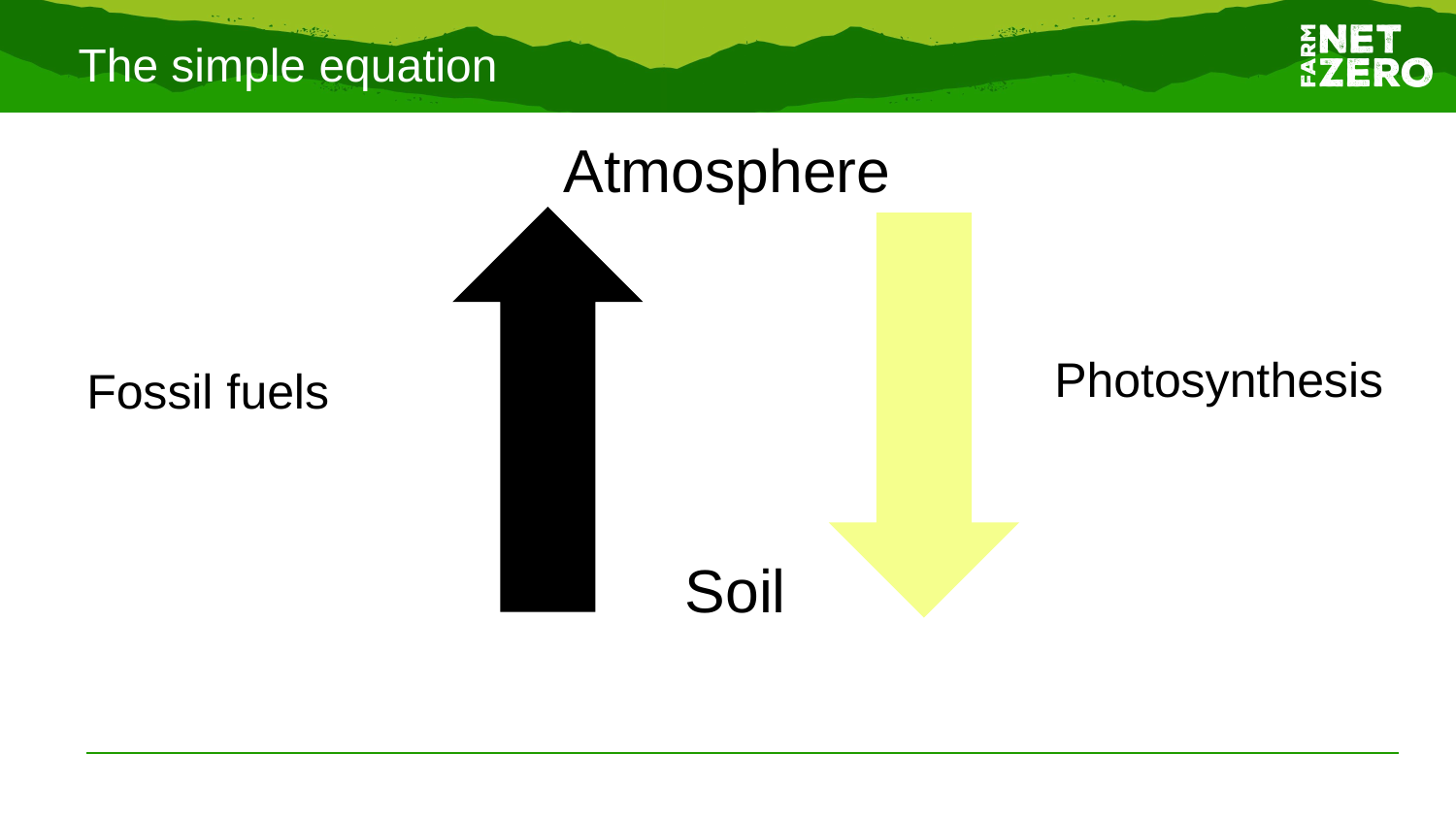

# The simple equation
Atmosphere

Photosynthesis
Fossil fuels
Soil